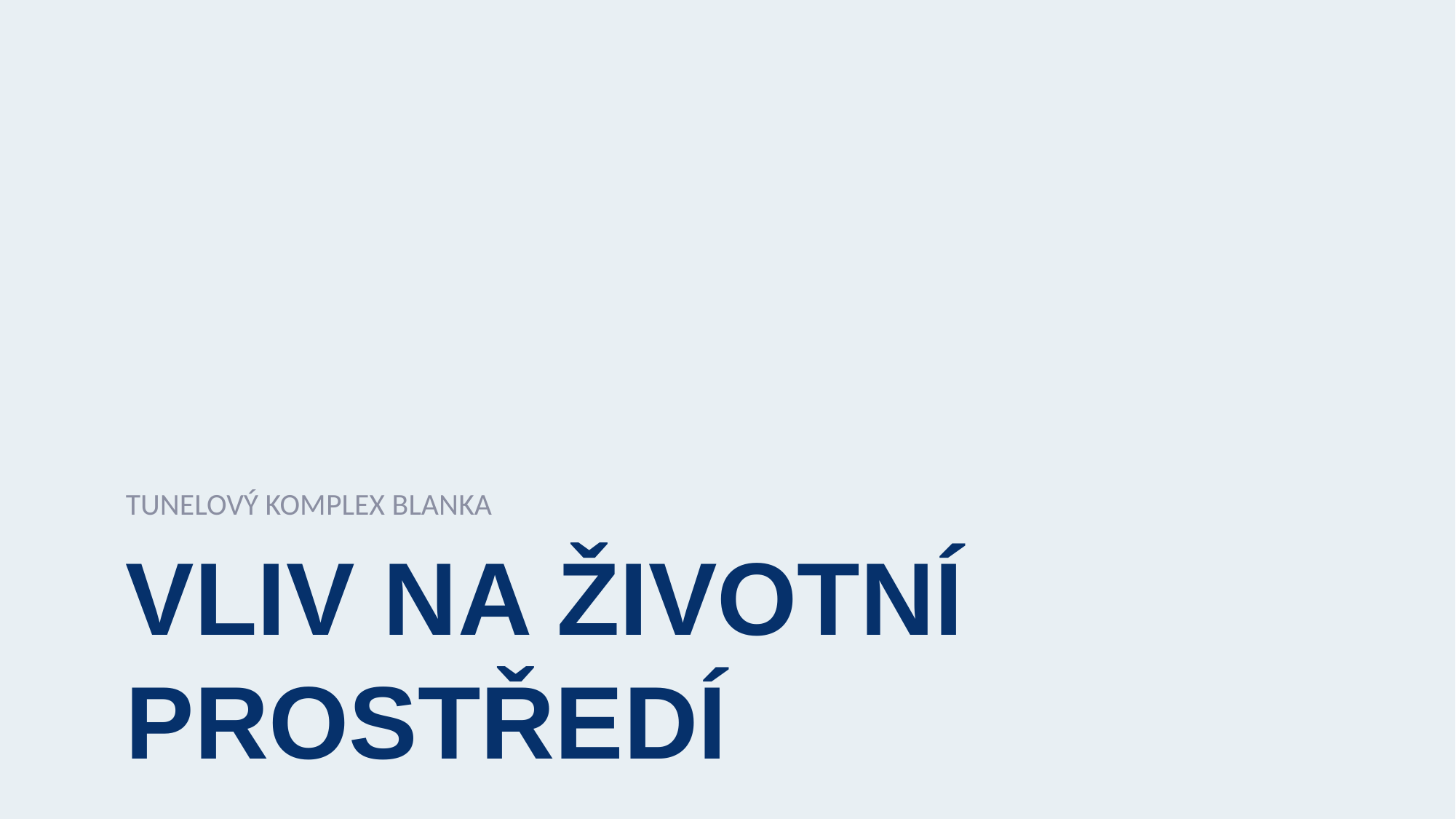

TUNELOVÝ KOMPLEX BLANKA
# VLIV NA ŽIVOTNÍ PROSTŘEDÍ